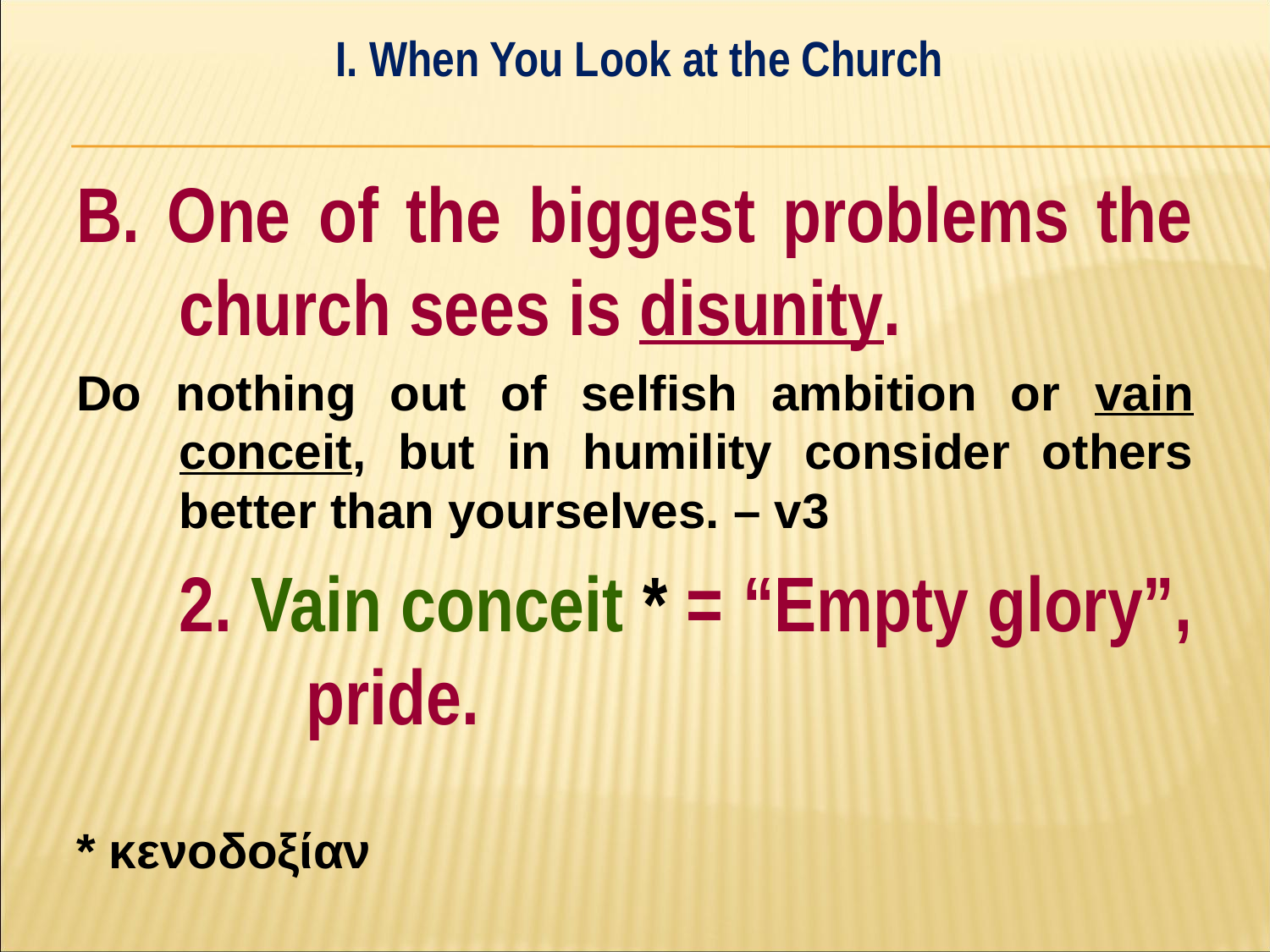

I. When You Look at the Church
#
B. One of the biggest problems the church sees is disunity.
Do nothing out of selfish ambition or vain conceit, but in humility consider others better than yourselves. – v3
	2. Vain conceit * = “Empty glory”, 	pride.

* κενοδοξίαν